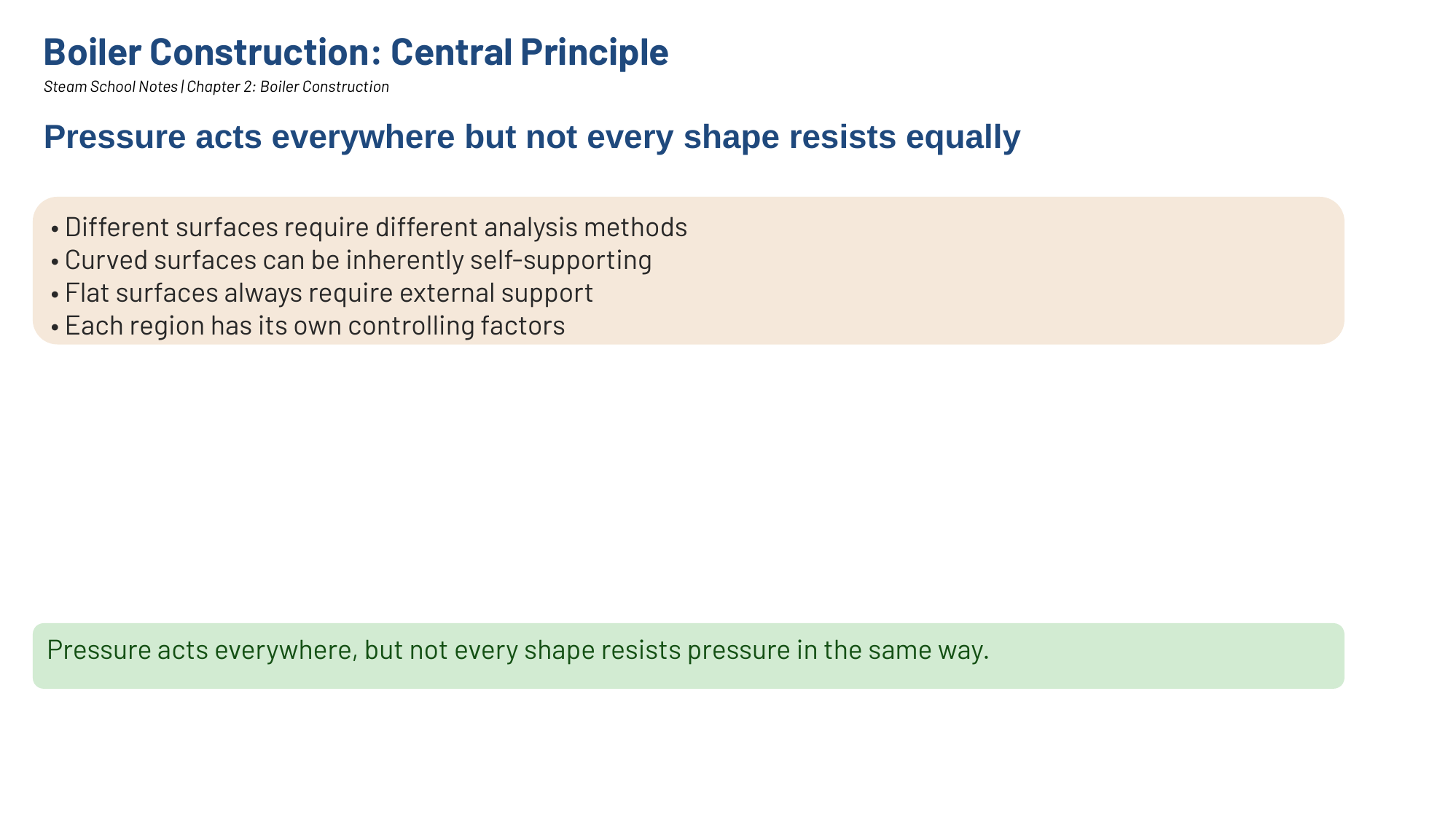

Boiler Construction: Central Principle
Steam School Notes | Chapter 2: Boiler Construction
Pressure acts everywhere but not every shape resists equally
• Different surfaces require different analysis methods
• Curved surfaces can be inherently self-supporting
• Flat surfaces always require external support
• Each region has its own controlling factors

Pressure acts everywhere, but not every shape resists pressure in the same way.